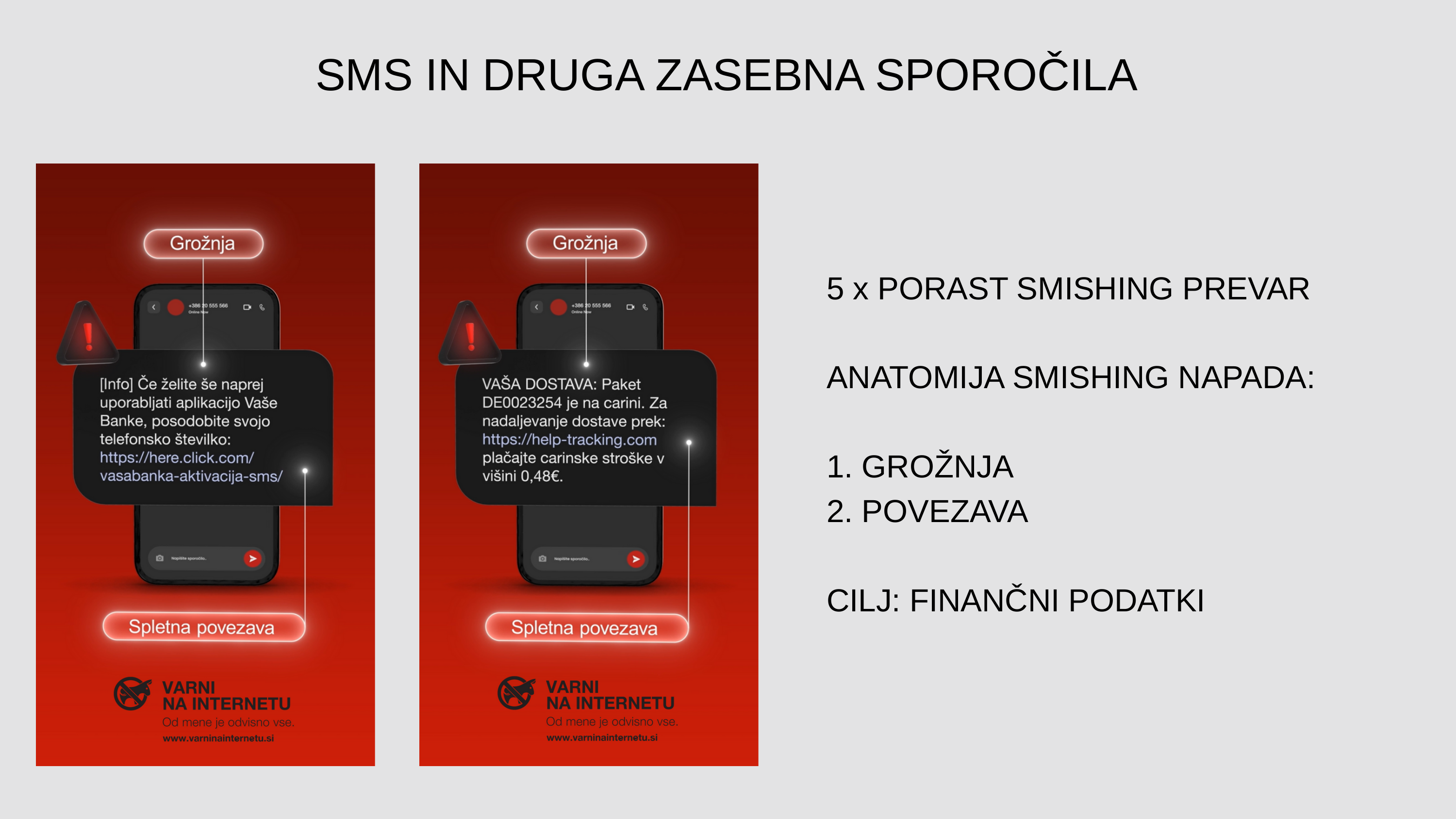

SMS IN DRUGA ZASEBNA SPOROČILA

5 x PORAST SMISHING PREVAR

ANATOMIJA SMISHING NAPADA:

1. GROŽNJA
2. POVEZAVA

CILJ: FINANČNI PODATKI